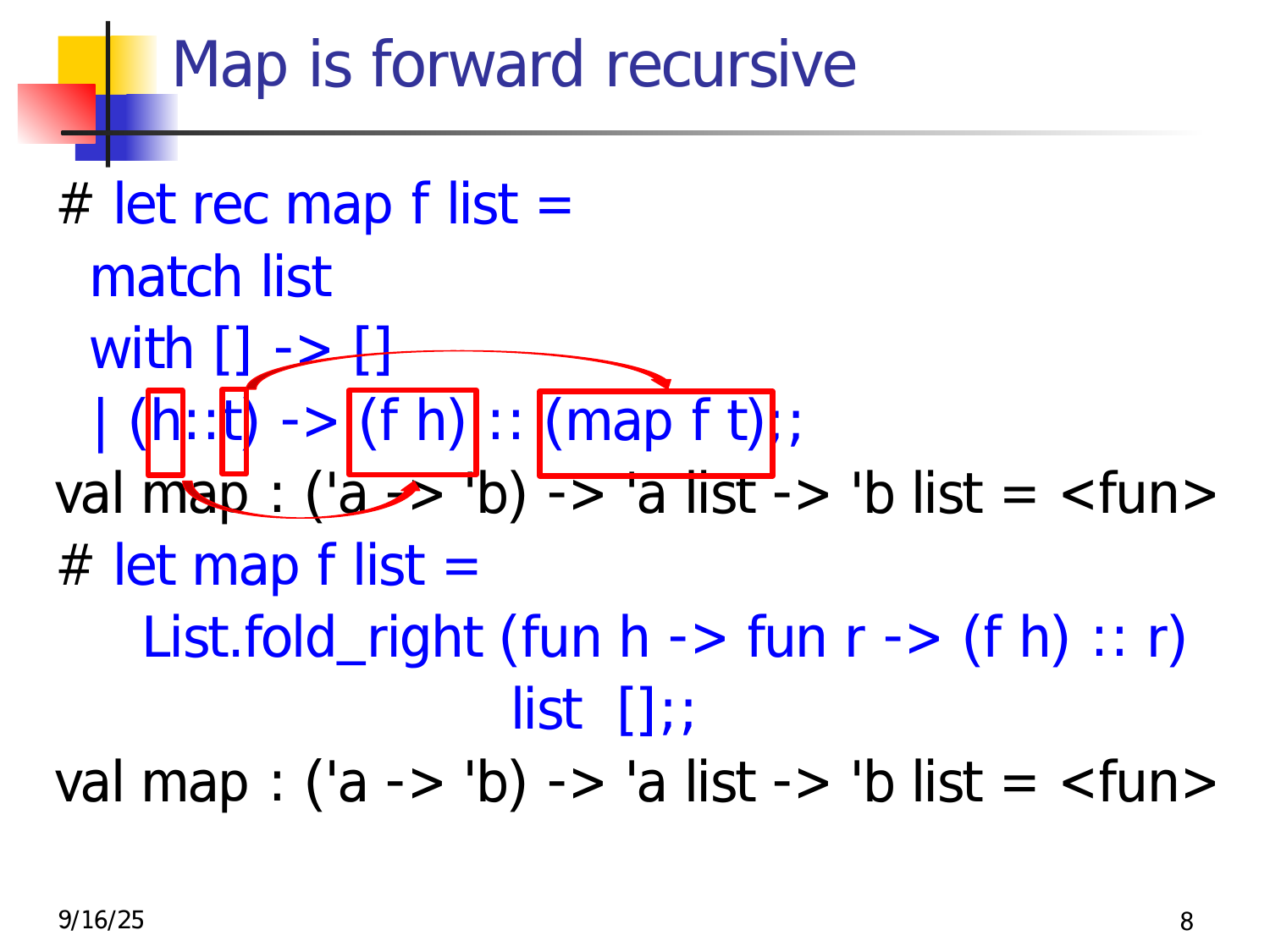

# Map is forward recursive
# let rec map f list =
  match list
  with [] -> []
  | (h::t) -> (f h) :: (map f t);;
val map : ('a -> 'b) -> 'a list -> 'b list = <fun>
# let map f list =
     List.fold_right (fun h -> fun r -> (f h) :: r)
                          list  [];;
val map : ('a -> 'b) -> 'a list -> 'b list = <fun>

9/16/25
8